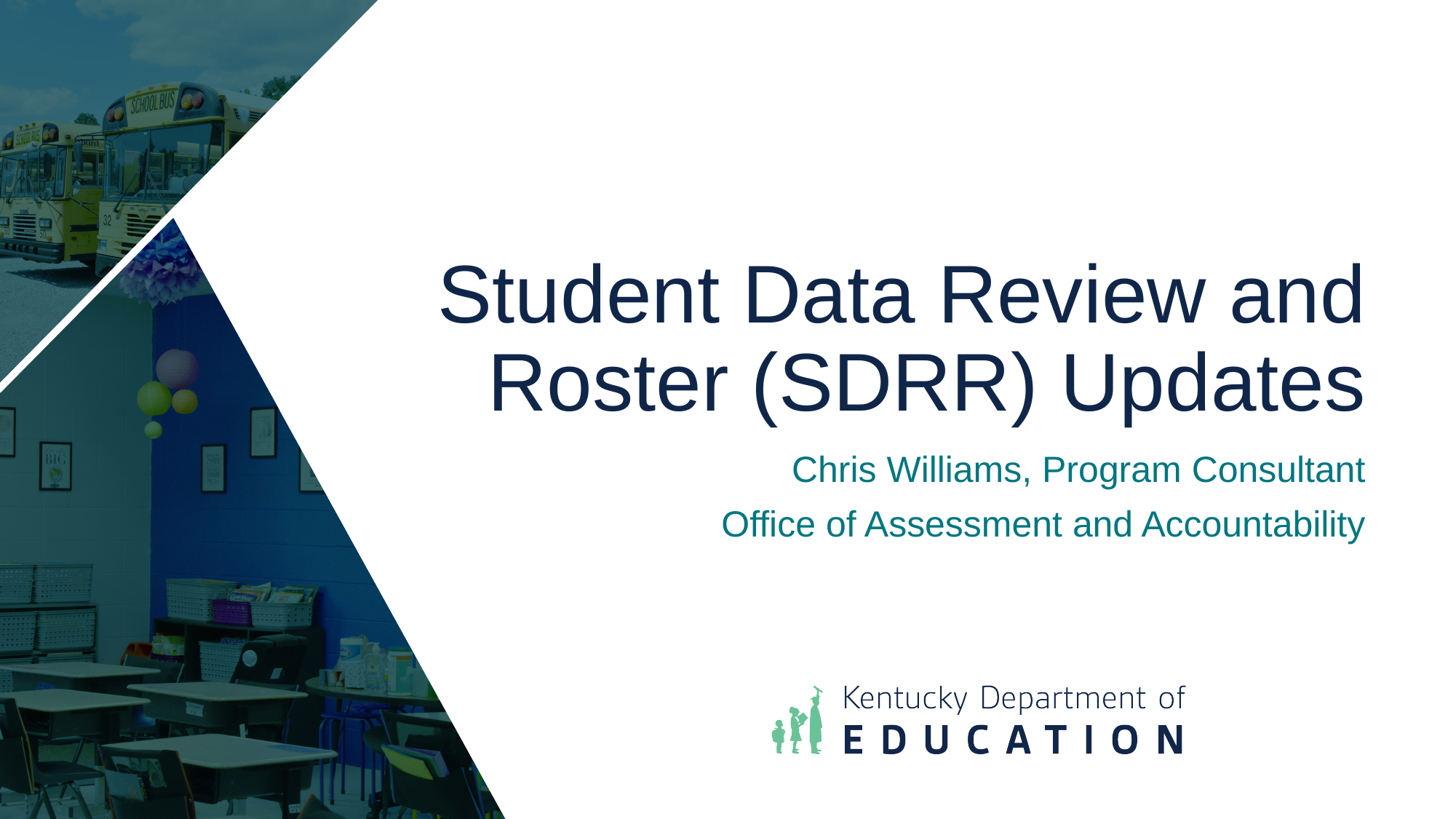

# Student Data Review and Roster (SDRR) Updates
Chris Williams, Program Consultant
Office of Assessment and Accountability